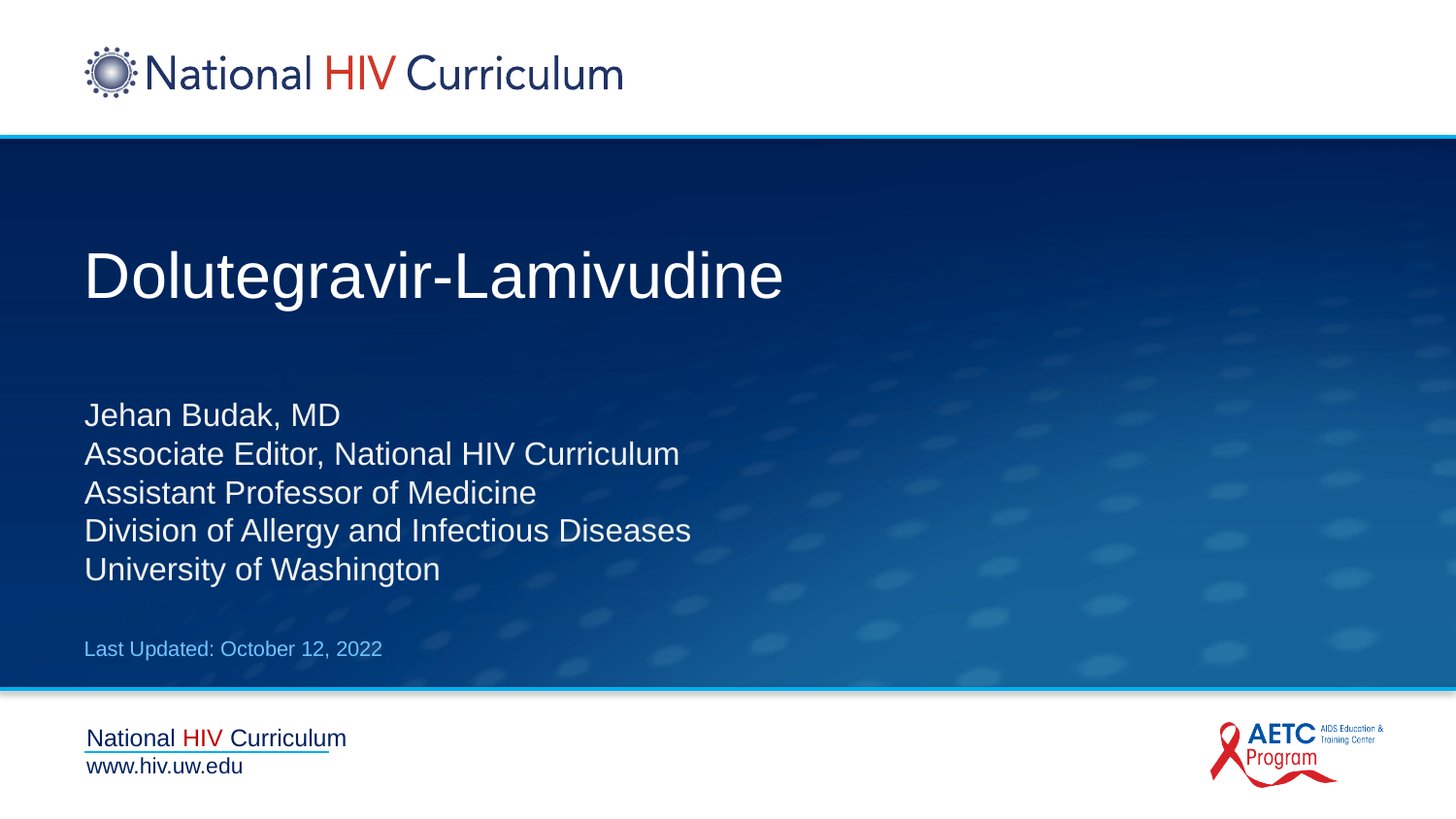

# Dolutegravir-Lamivudine
Jehan Budak, MD
Associate Editor, National HIV Curriculum
Assistant Professor of Medicine
Division of Allergy and Infectious Diseases
University of Washington
Last Updated: October 12, 2022